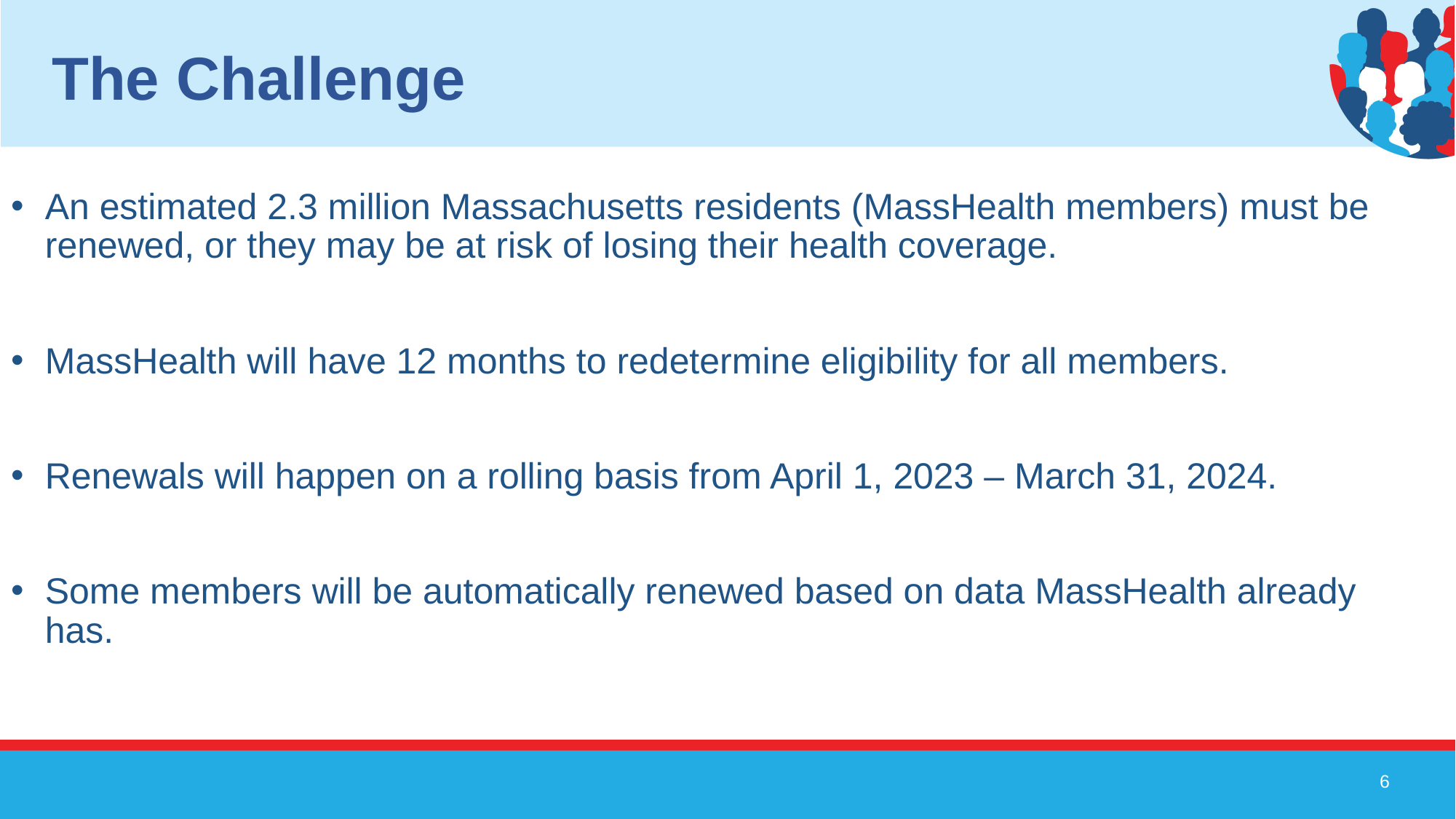

# The Challenge
An estimated 2.3 million Massachusetts residents (MassHealth members) must be renewed, or they may be at risk of losing their health coverage.

MassHealth will have 12 months to redetermine eligibility for all members.

Renewals will happen on a rolling basis from April 1, 2023 – March 31, 2024.

Some members will be automatically renewed based on data MassHealth already has.

6